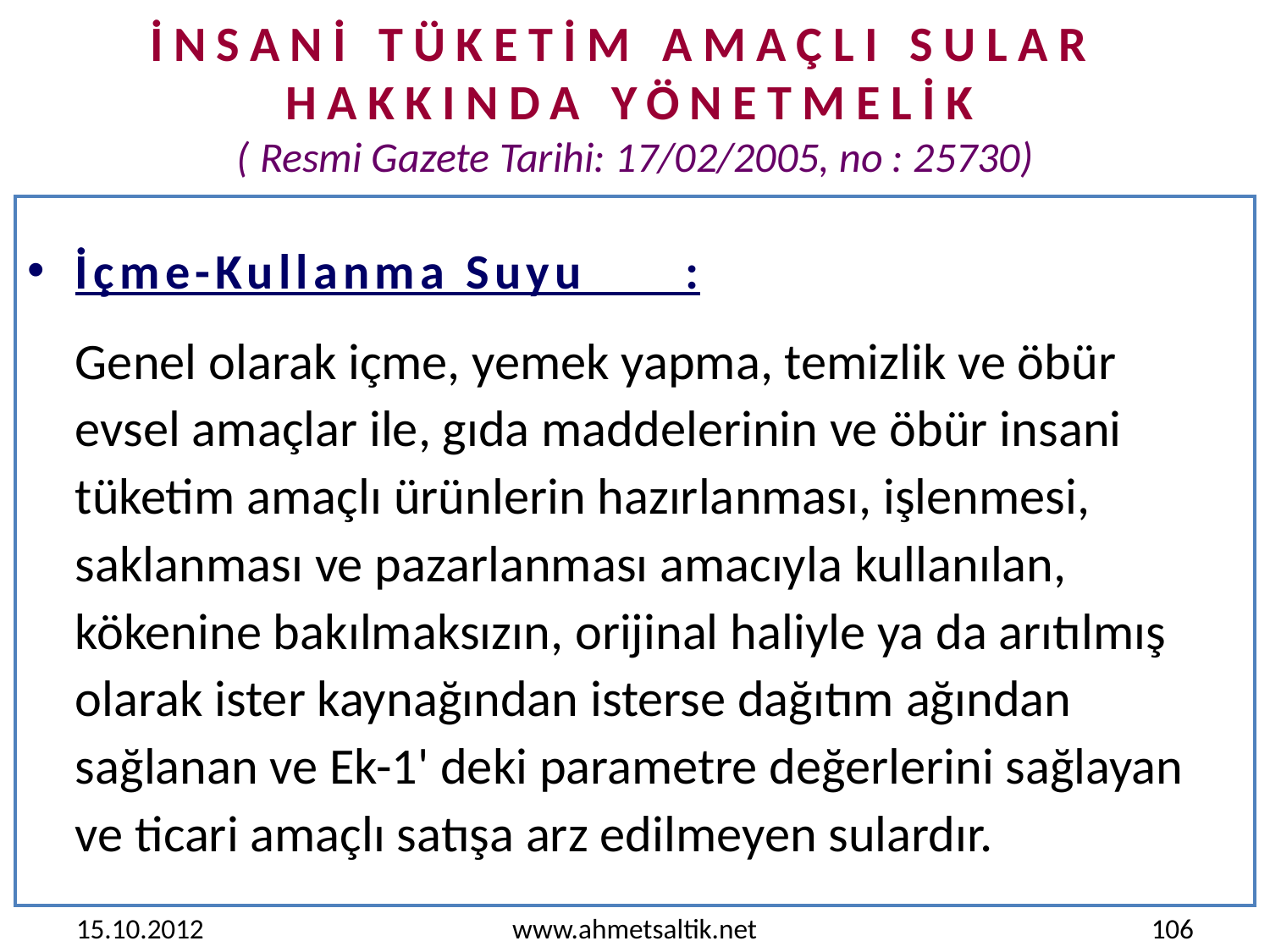

# İNSANİ TÜKETİM AMAÇLI SULAR HAKKINDA YÖNETMELİK (Resmi Gazete Tarihi: 17/02/2005, no : 25730)

İçme-Kullanma Suyu      :
Genel olarak içme, yemek yapma, temizlik ve öbür
evsel amaçlar ile, gıda maddelerinin ve öbür insani tüketim amaçlı ürünlerin hazırlanması, işlenmesi, saklanması ve pazarlanması amacıyla kullanılan,
kökenine bakılmaksızın, orijinal haliyle ya da arıtılmış olarak ister kaynağından isterse dağıtım ağından sağlanan ve Ek-1' deki parametre değerlerini sağlayan ve ticari amaçlı satışa arz edilmeyen sulardır.
15.10.2012
www.ahmetsaltik.net
106